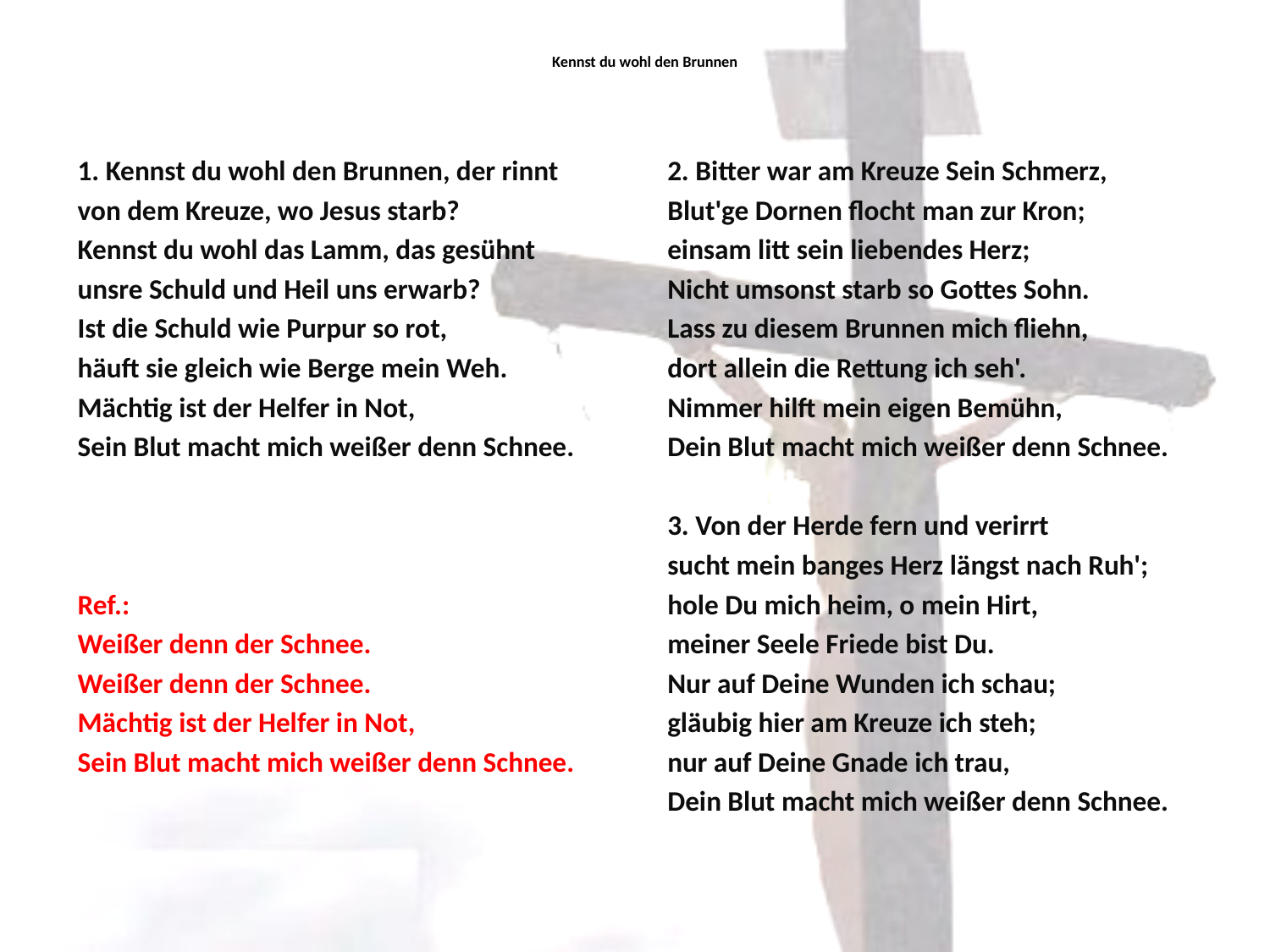

# Kennst du wohl den Brunnen
1. Kennst du wohl den Brunnen, der rinnt
von dem Kreuze, wo Jesus starb?
Kennst du wohl das Lamm, das gesühnt
unsre Schuld und Heil uns erwarb?
Ist die Schuld wie Purpur so rot,
häuft sie gleich wie Berge mein Weh.
Mächtig ist der Helfer in Not,
Sein Blut macht mich weißer denn Schnee.

Ref.:
Weißer denn der Schnee.
Weißer denn der Schnee.
Mächtig ist der Helfer in Not,
Sein Blut macht mich weißer denn Schnee.

2. Bitter war am Kreuze Sein Schmerz,
Blut'ge Dornen flocht man zur Kron;
einsam litt sein liebendes Herz;
Nicht umsonst starb so Gottes Sohn.
Lass zu diesem Brunnen mich fliehn,
dort allein die Rettung ich seh'.
Nimmer hilft mein eigen Bemühn,
Dein Blut macht mich weißer denn Schnee.

3. Von der Herde fern und verirrt
sucht mein banges Herz längst nach Ruh';
hole Du mich heim, o mein Hirt,
meiner Seele Friede bist Du.
Nur auf Deine Wunden ich schau;
gläubig hier am Kreuze ich steh;
nur auf Deine Gnade ich trau,
Dein Blut macht mich weißer denn Schnee.